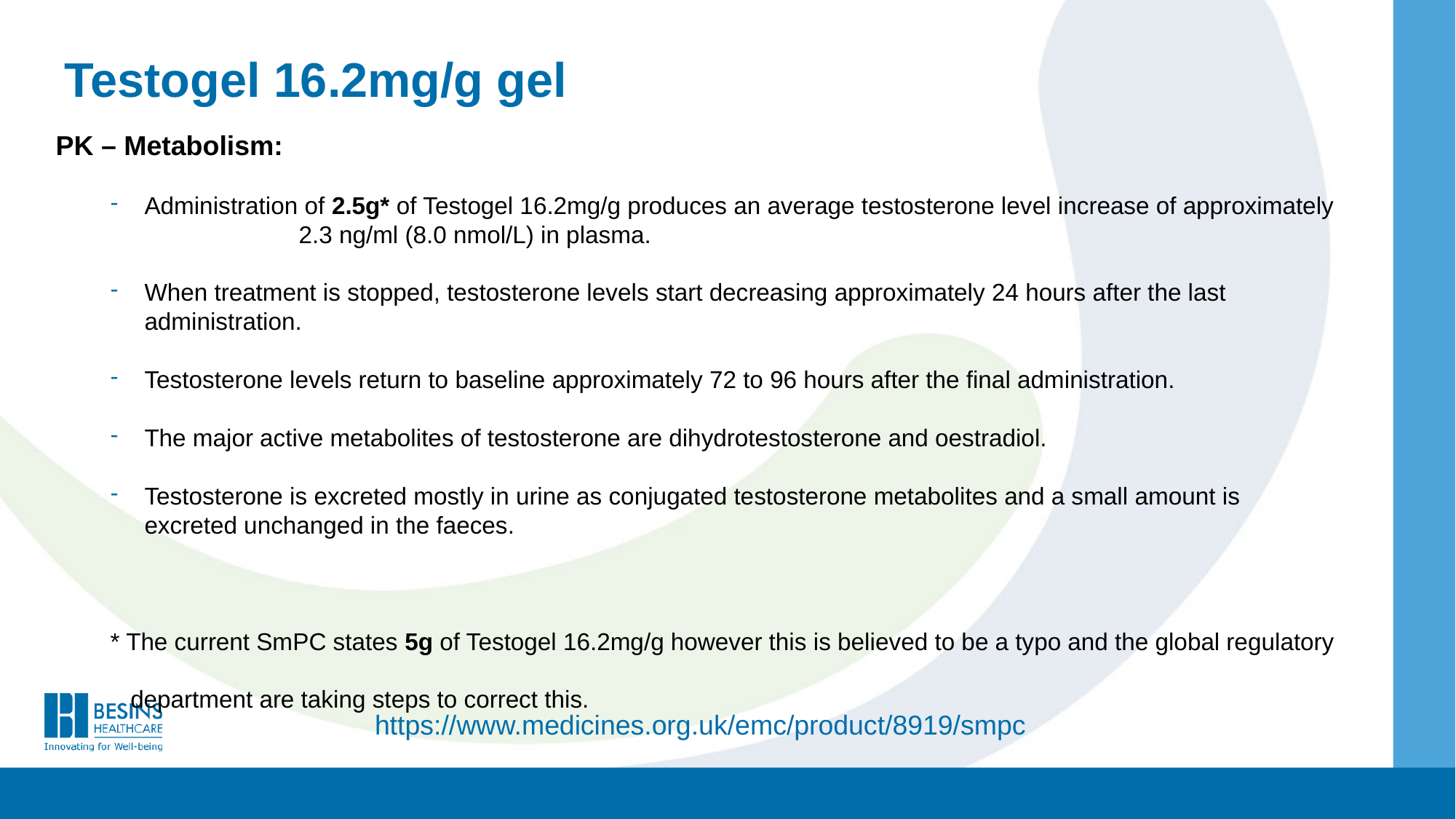

# Testogel 16.2mg/g gel
PK – Metabolism:

Administration of 2.5g* of Testogel 16.2mg/g produces an average testosterone level increase of approximately                        2.3 ng/ml (8.0 nmol/L) in plasma.

When treatment is stopped, testosterone levels start decreasing approximately 24 hours after the last administration.

Testosterone levels return to baseline approximately 72 to 96 hours after the final administration.

The major active metabolites of testosterone are dihydrotestosterone and oestradiol.

Testosterone is excreted mostly in urine as conjugated testosterone metabolites and a small amount is excreted unchanged in the faeces.

* The current SmPC states 5g of Testogel 16.2mg/g however this is believed to be a typo and the global regulatory
   department are taking steps to correct this.
https://www.medicines.org.uk/emc/product/8919/smpc